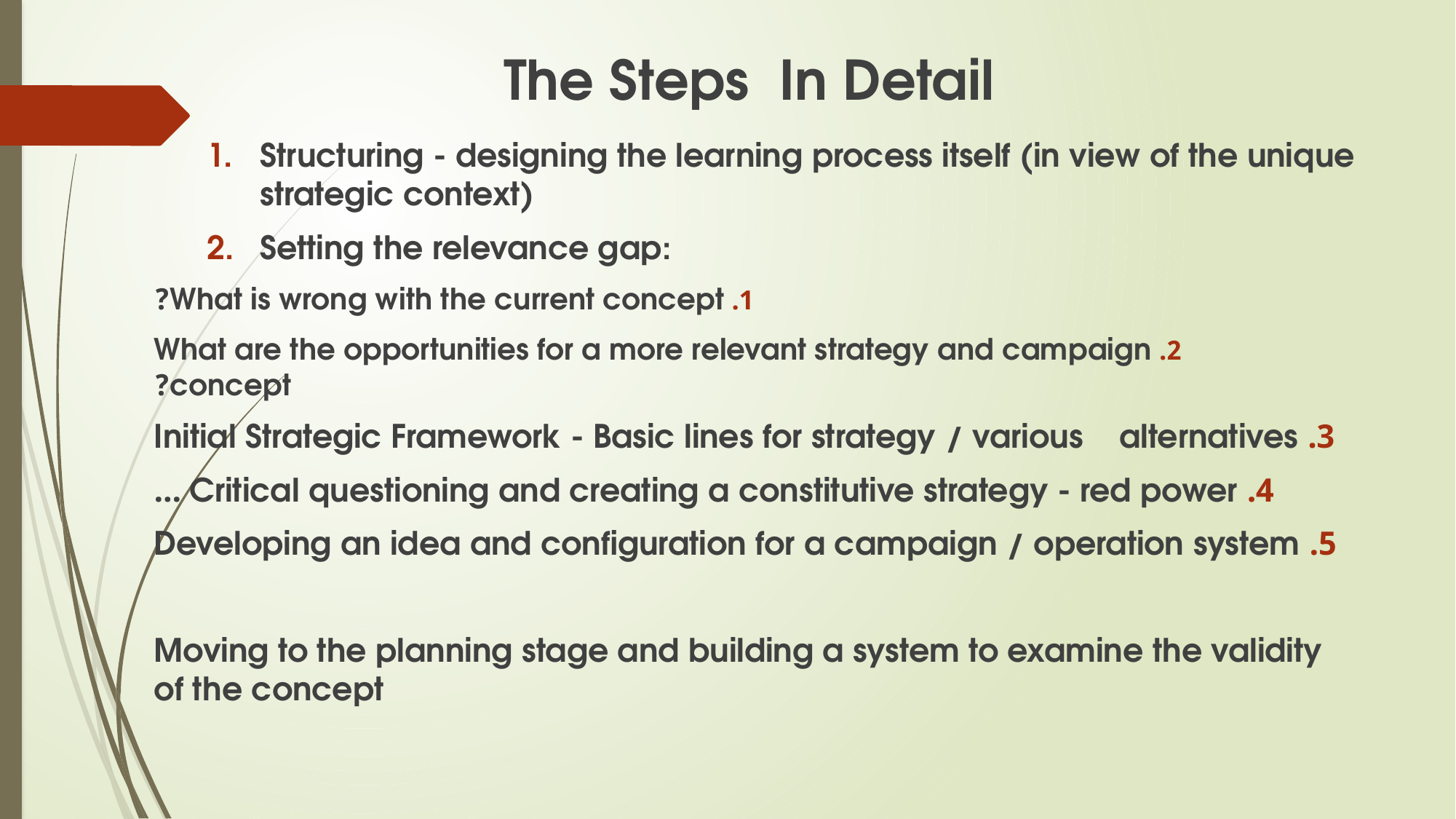

# The Steps  In Detail

Structuring - designing the learning process itself (in view of the unique strategic context)
Setting the relevance gap:
1. What is wrong with the current concept?
2. What are the opportunities for a more relevant strategy and campaign concept?
3. Initial Strategic Framework - Basic lines for strategy / various    alternatives
4. Critical questioning and creating a constitutive strategy - red power ...
5. Developing an idea and configuration for a campaign / operation system

Moving to the planning stage and building a system to examine the validity of the concept